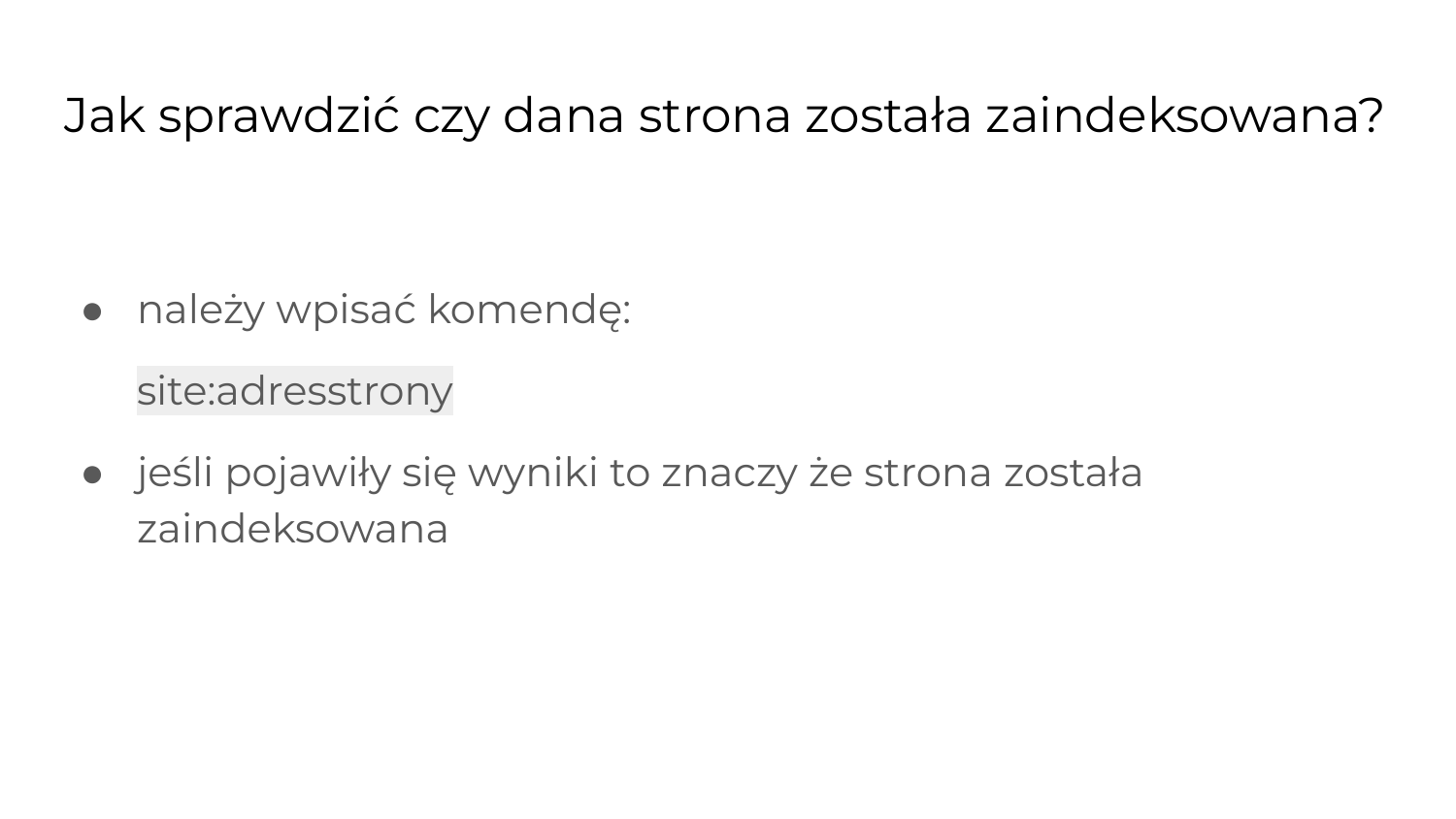

# Jak sprawdzić czy dana strona została zaindeksowana?
należy wpisać komendę:
site:adresstrony
jeśli pojawiły się wyniki to znaczy że strona została zaindeksowana